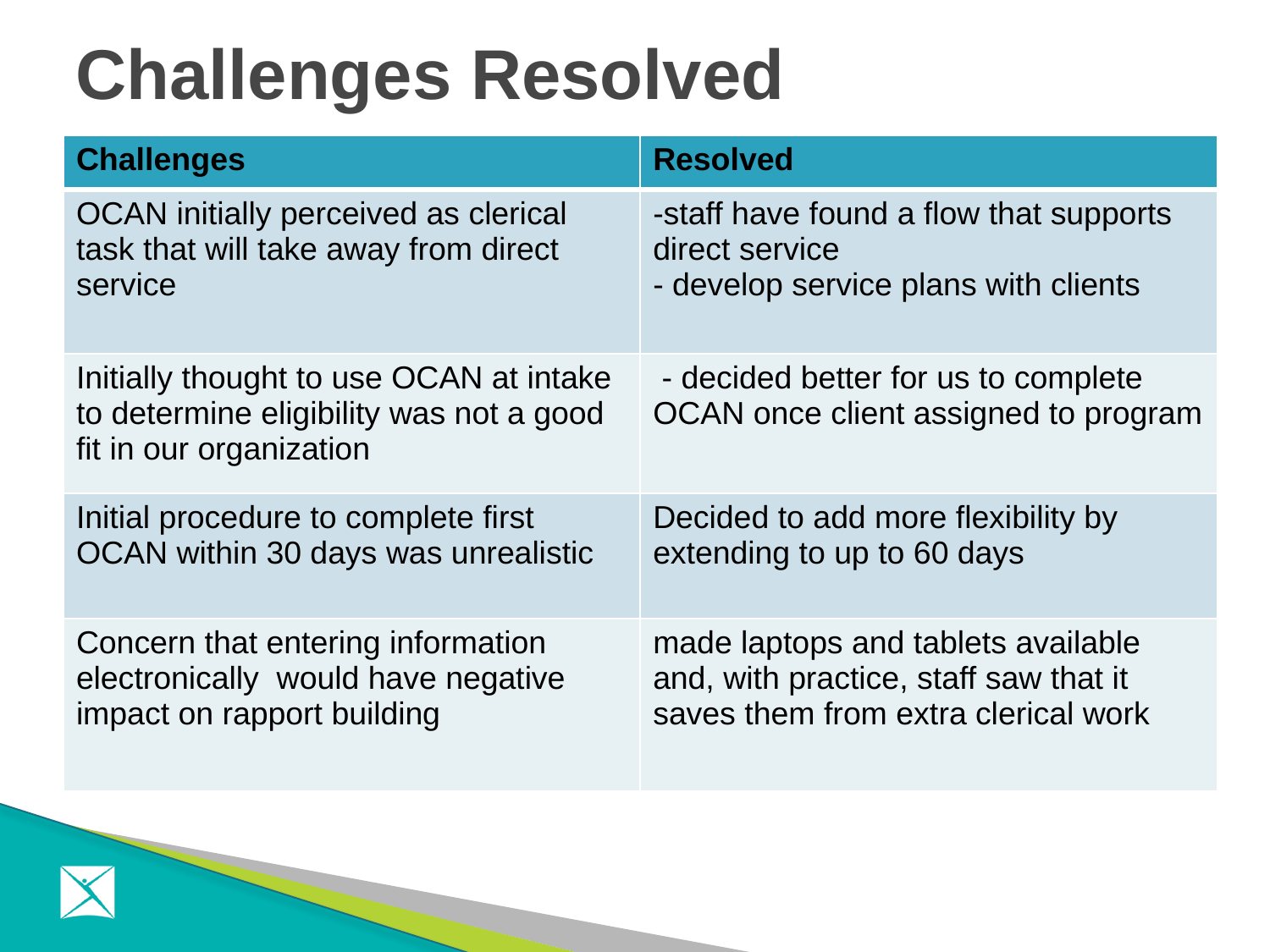

# Challenges Resolved
| Challenges | Resolved |
| --- | --- |
| OCAN initially perceived as clerical task that will take away from direct service | -staff have found a flow that supports direct service - develop service plans with clients |
| Initially thought to use OCAN at intake to determine eligibility was not a good fit in our organization | - decided better for us to complete OCAN once client assigned to program |
| Initial procedure to complete first OCAN within 30 days was unrealistic | Decided to add more flexibility by extending to up to 60 days |
| Concern that entering information electronically would have negative impact on rapport building | made laptops and tablets available and, with practice, staff saw that it saves them from extra clerical work |